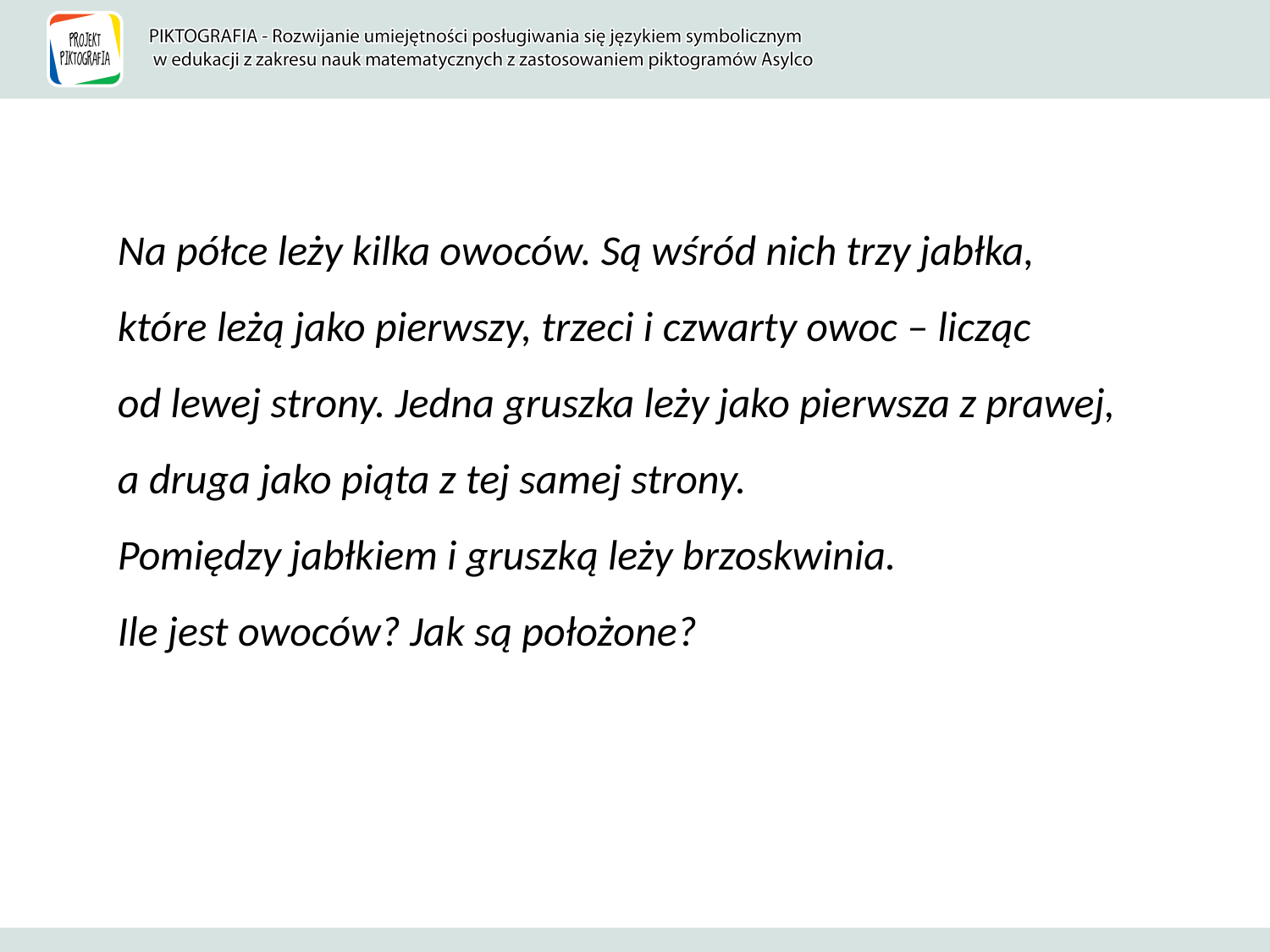

Na półce leży kilka owoców. Są wśród nich trzy jabłka, które leżą jako pierwszy, trzeci i czwarty owoc – licząc
od lewej strony. Jedna gruszka leży jako pierwsza z prawej,
a druga jako piąta z tej samej strony.
Pomiędzy jabłkiem i gruszką leży brzoskwinia.
Ile jest owoców? Jak są położone?